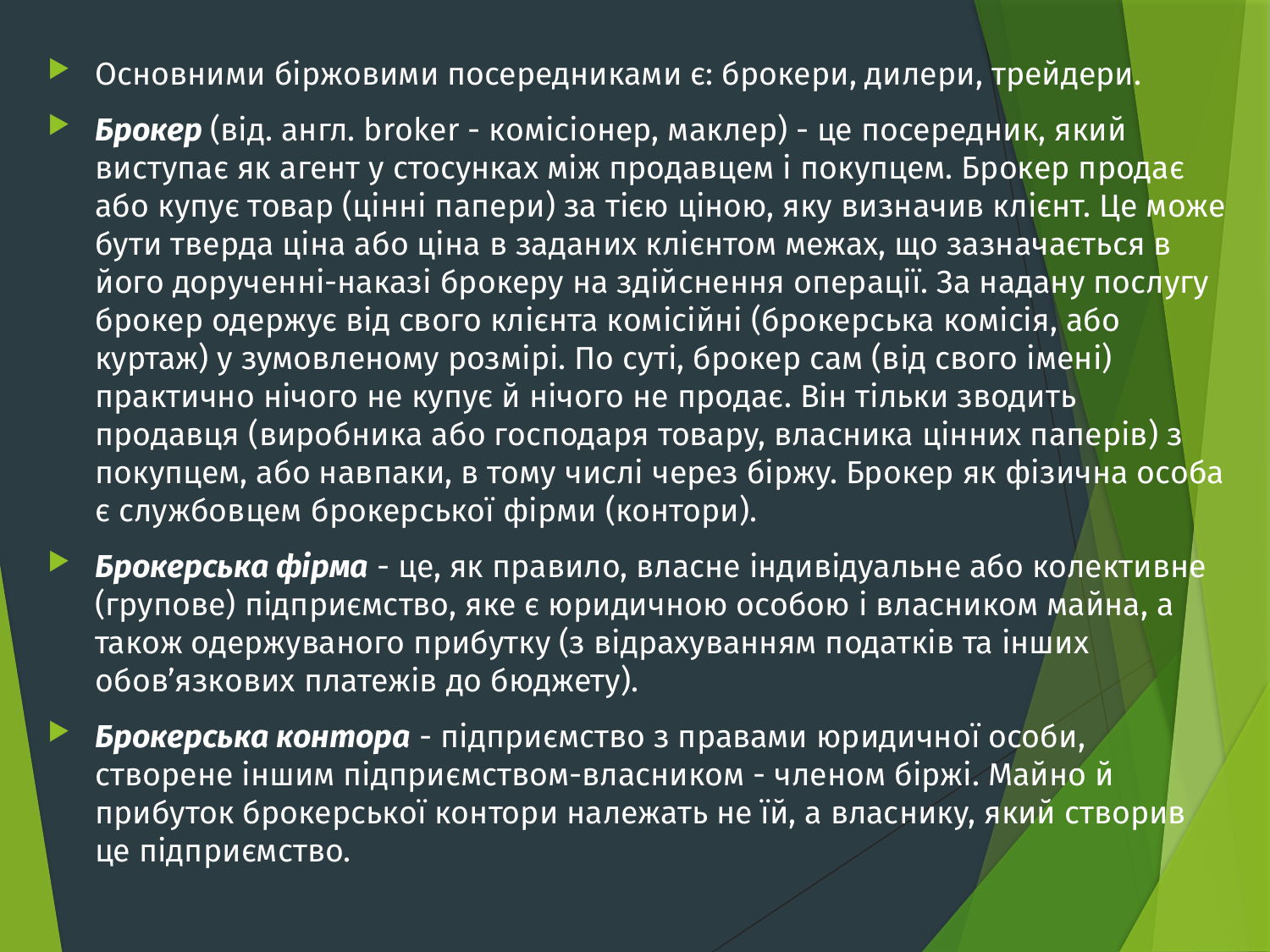

Основними біржовими посередниками є: брокери, дилери, трейдери.
Брокер (від. англ. brоkеr - комісіонер, маклер) - це посередник, який виступає як агент у стосунках між продавцем і покупцем. Брокер продає або купує товар (цінні папери) за тією ціною, яку визначив клієнт. Це може бути тверда ціна або ціна в заданих клієнтом межах, що зазначається в його дорученні-наказі брокеру на здійснення операції. За надану послугу брокер одержує від свого клієнта комісійні (брокерська комісія, або куртаж) у зумовленому розмірі. По суті, брокер сам (від свого імені) практично нічого не купує й нічого не продає. Він тільки зводить продавця (виробника або господаря товару, власника цінних паперів) з покупцем, або навпаки, в тому числі через біржу. Брокер як фізична особа є службовцем брокерської фірми (контори).
Брокерська фірма - це, як правило, власне індивідуальне або колективне (групове) підприємство, яке є юридичною особою і власником майна, а також одержуваного прибутку (з відрахуванням податків та інших обов’язкових платежів до бюджету).
Брокерська контора - підприємство з правами юридичної особи, створене іншим підприємством-власником - членом біржі. Майно й прибуток брокерської контори належать не їй, а власнику, який створив це підприємство.